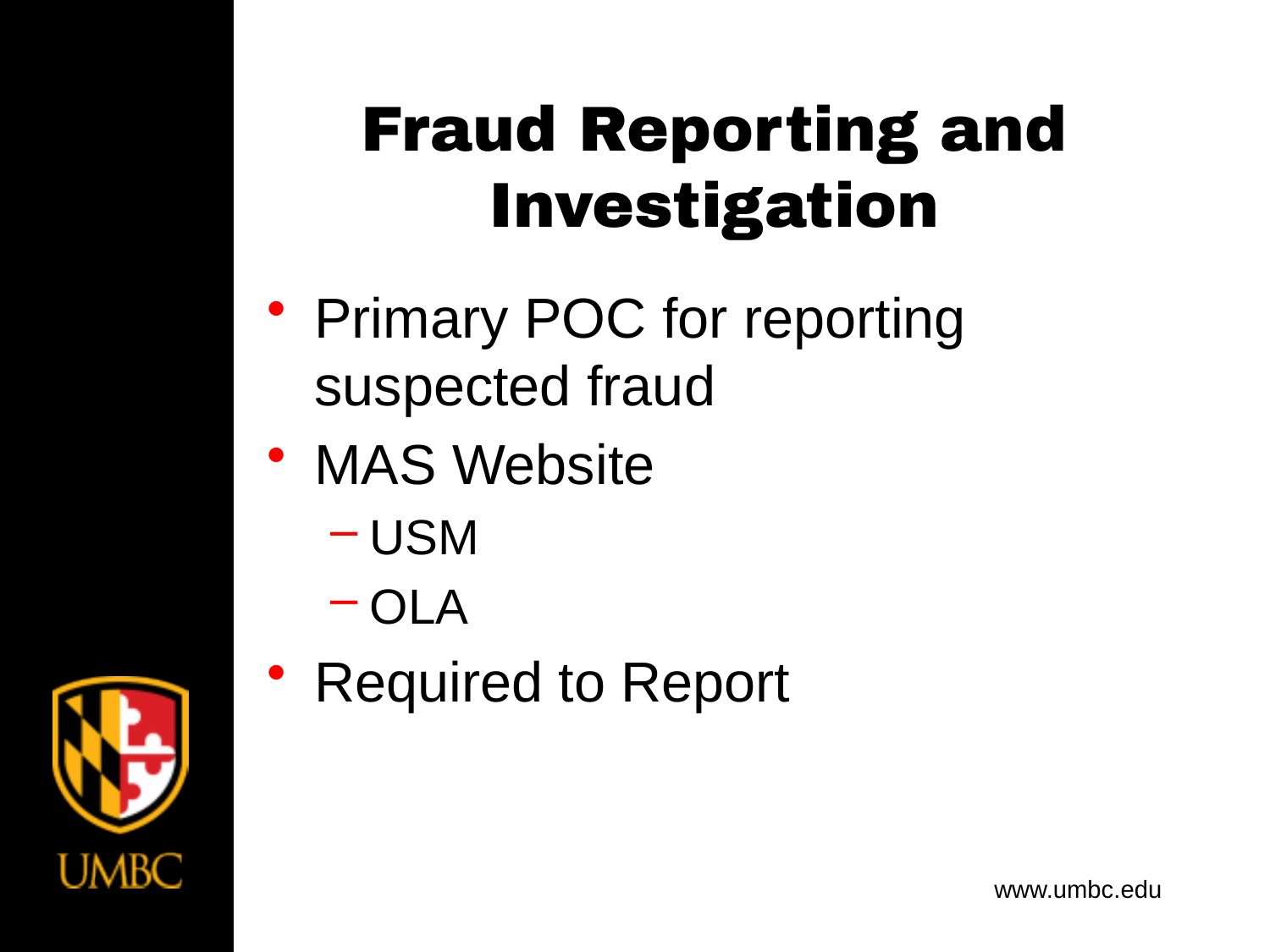

# Fraud Reporting and Investigation
Primary POC for reporting suspected fraud
MAS Website
USM
OLA
Required to Report